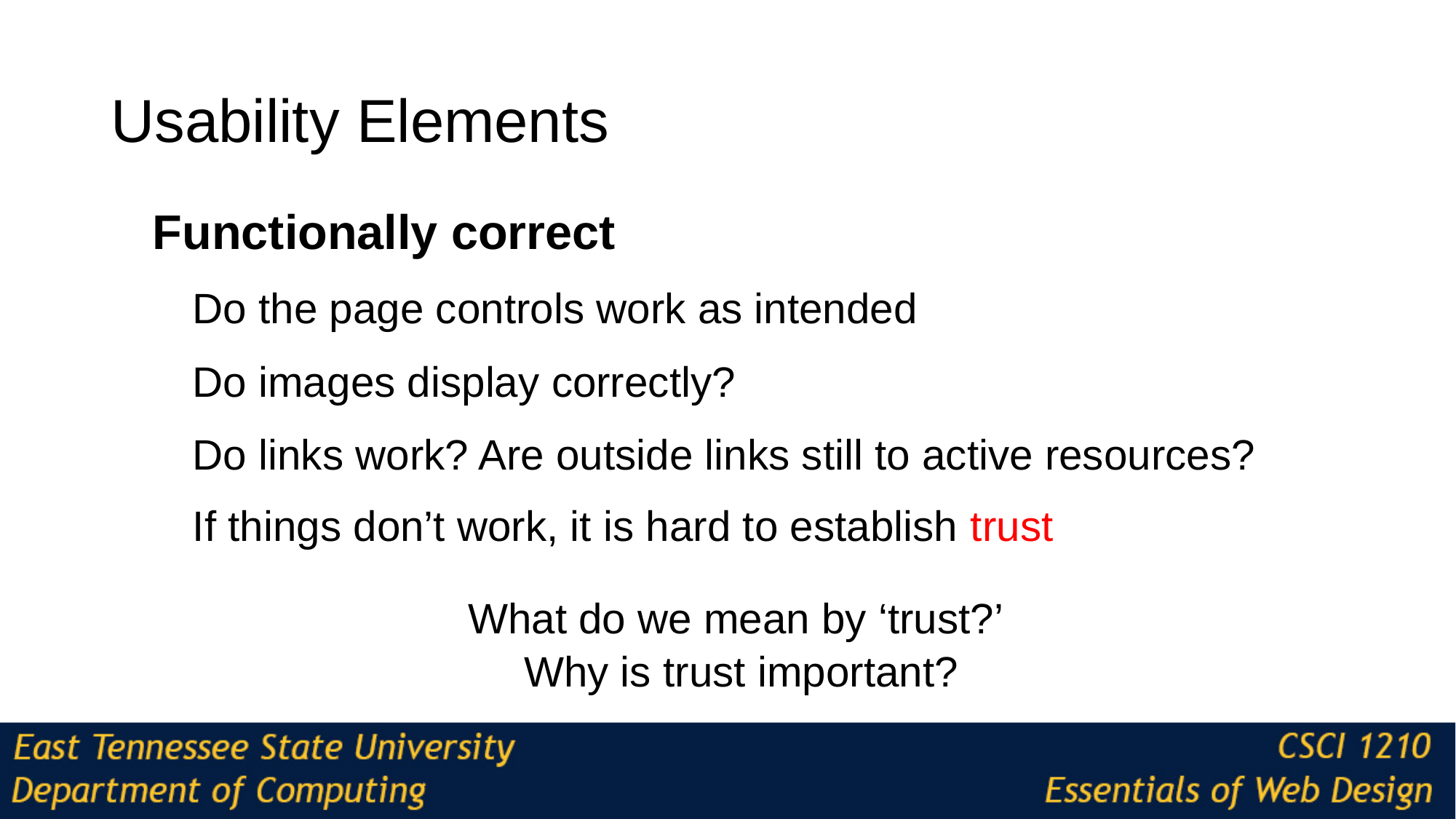

# Usability Elements
Functionally correct
Do the page controls work as intended
Do images display correctly?
Do links work? Are outside links still to active resources?
If things don’t work, it is hard to establish trust
What do we mean by ‘trust?’
Why is trust important?